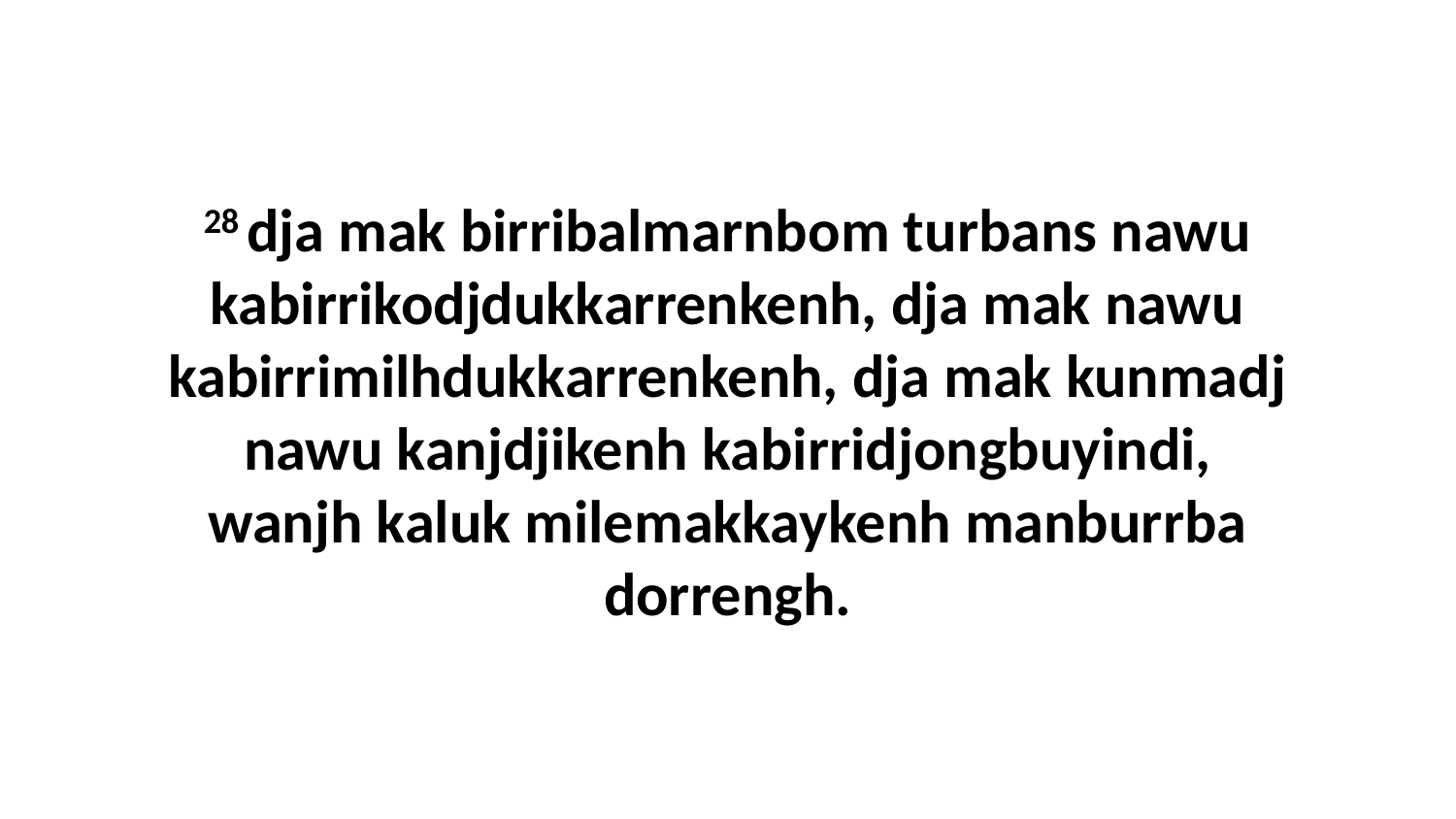

28 dja mak birribalmarnbom turbans nawu kabirrikodjdukkarrenkenh, dja mak nawu kabirrimilhdukkarrenkenh, dja mak kunmadj nawu kanjdjikenh kabirridjongbuyindi, wanjh kaluk milemakkaykenh manburrba dorrengh.